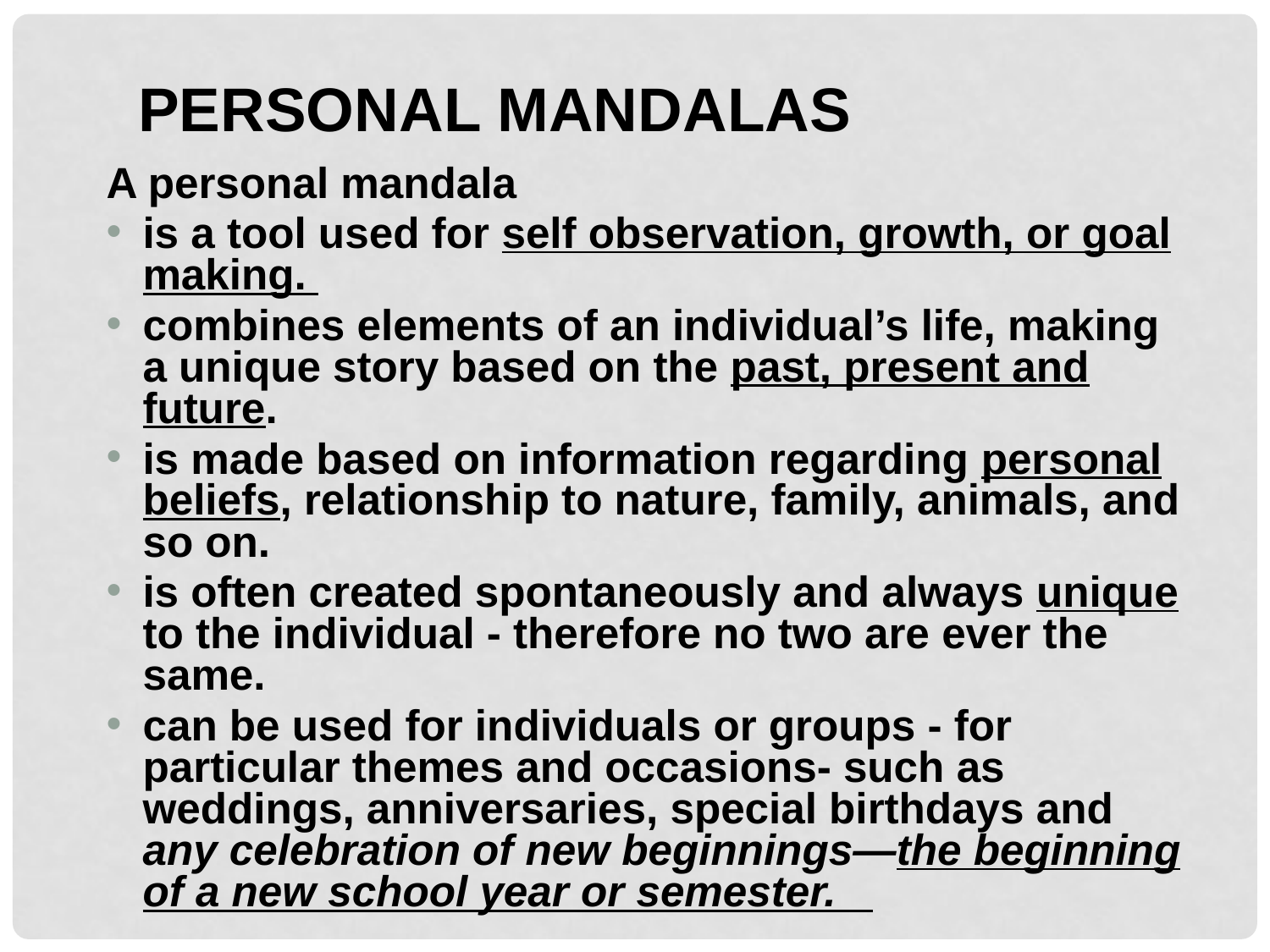

Personal Mandalas
A personal mandala
is a tool used for self observation, growth, or goal making.
combines elements of an individual’s life, making a unique story based on the past, present and future.
is made based on information regarding personal beliefs, relationship to nature, family, animals, and so on.
is often created spontaneously and always unique to the individual - therefore no two are ever the same.
can be used for individuals or groups - for particular themes and occasions- such as weddings, anniversaries, special birthdays and any celebration of new beginnings—the beginning of a new school year or semester.